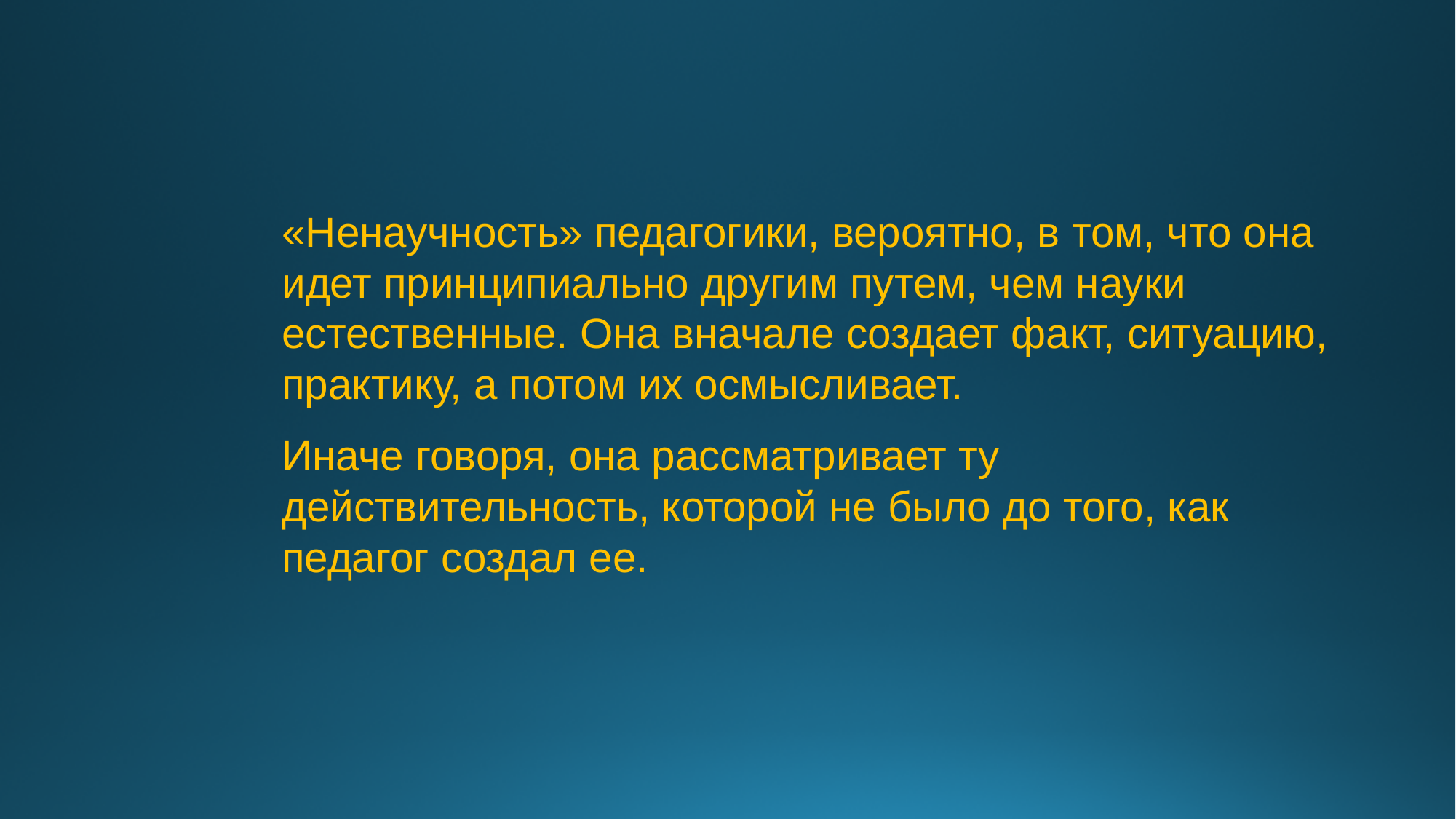

«Ненаучность» педагогики, вероятно, в том, что она идет принципиально другим путем, чем науки естественные. Она вначале создает факт, ситуацию, практику, а потом их осмысливает.

Иначе говоря, она рассматривает ту действительность, которой не было до того, как педагог создал ее.